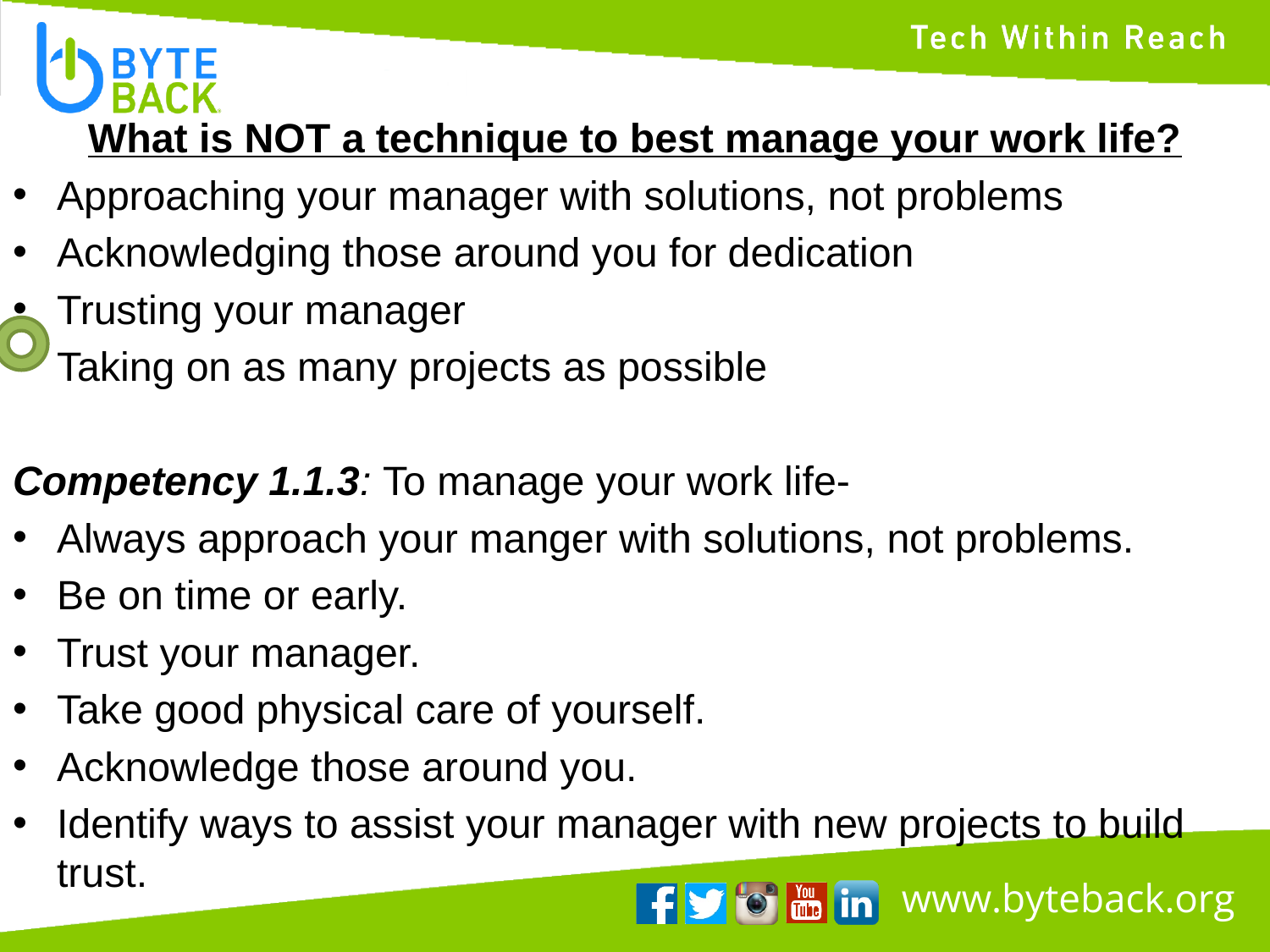

What is NOT a technique to best manage your work life?
Approaching your manager with solutions, not problems
Acknowledging those around you for dedication
Trusting your manager
Taking on as many projects as possible

Competency 1.1.3: To manage your work life-
Always approach your manger with solutions, not problems.
Be on time or early.
Trust your manager.
Take good physical care of yourself.
Acknowledge those around you.
Identify ways to assist your manager with new projects to build trust.